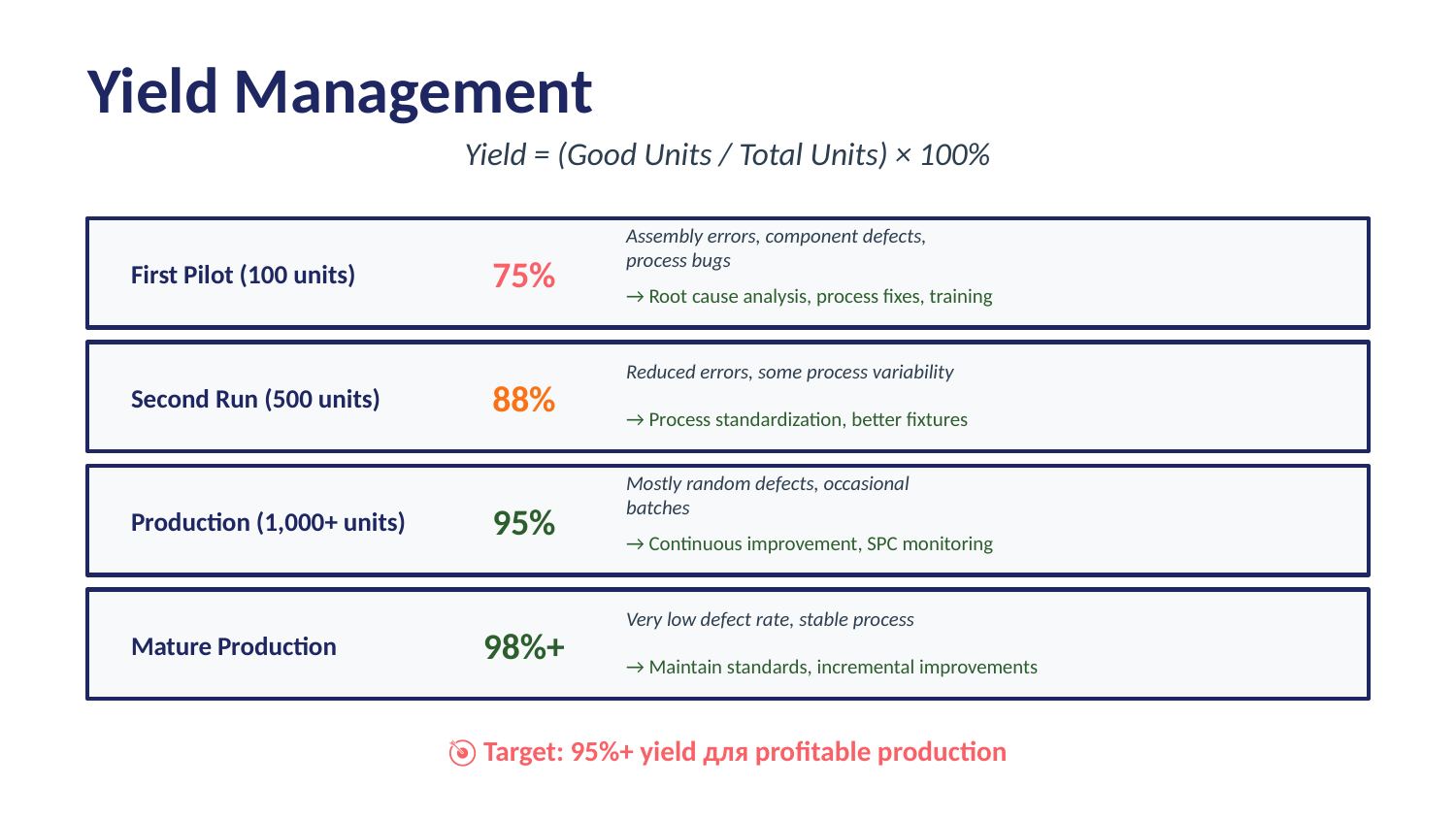

Yield Management
Yield = (Good Units / Total Units) × 100%

Assembly errors, component defects, process bugs
First Pilot (100 units)
75%
→ Root cause analysis, process fixes, training

Reduced errors, some process variability
Second Run (500 units)
88%
→ Process standardization, better fixtures

Mostly random defects, occasional batches
Production (1,000+ units)
95%
→ Continuous improvement, SPC monitoring

Very low defect rate, stable process
Mature Production
98%+
→ Maintain standards, incremental improvements
🎯 Target: 95%+ yield для profitable production